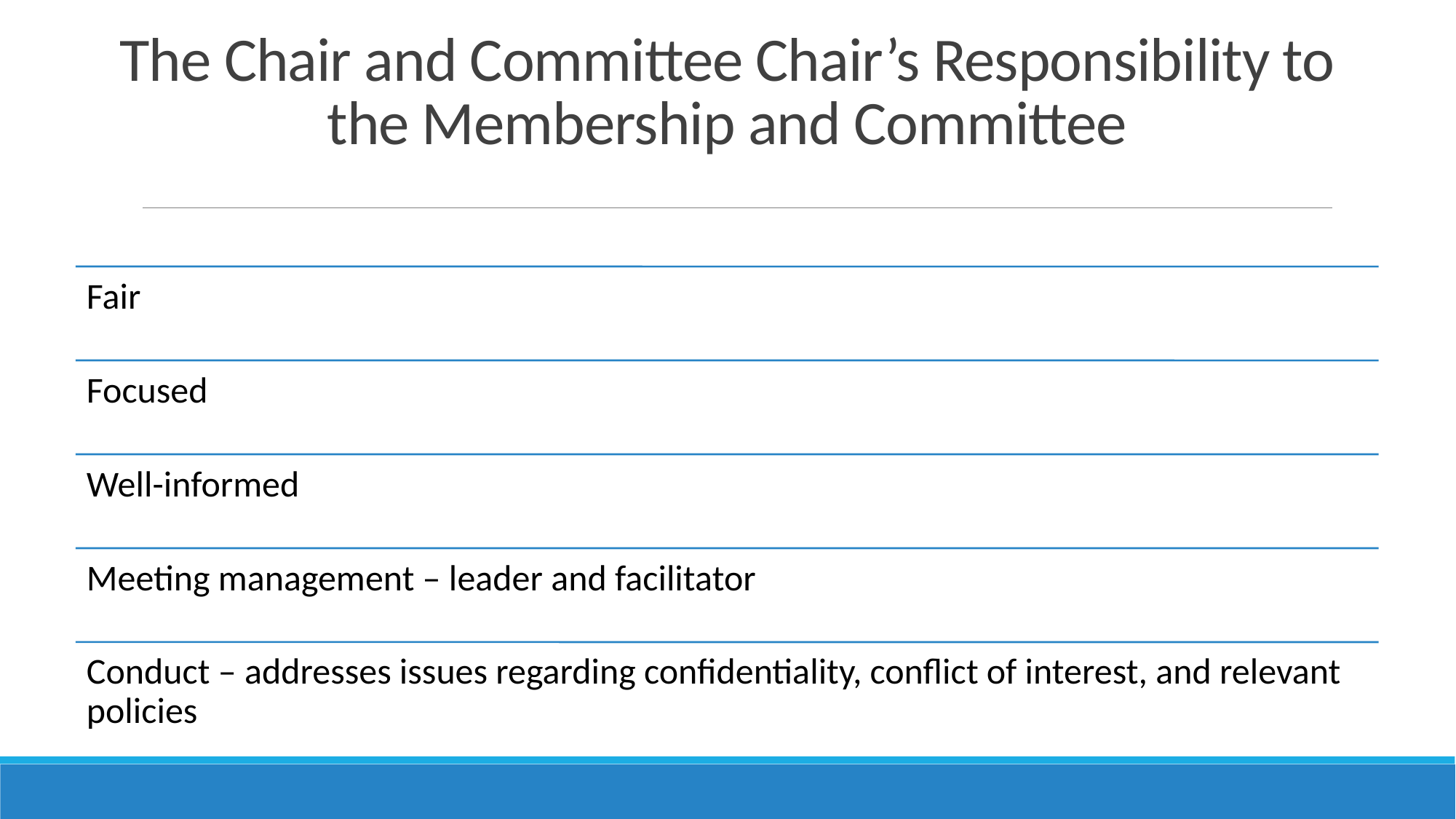

# The Chair and Committee Chair’s Responsibility to the Membership and Committee
Fair
Focused
Well-informed
Meeting management – leader and facilitator
Conduct – addresses issues regarding confidentiality, conflict of interest, and relevant policies